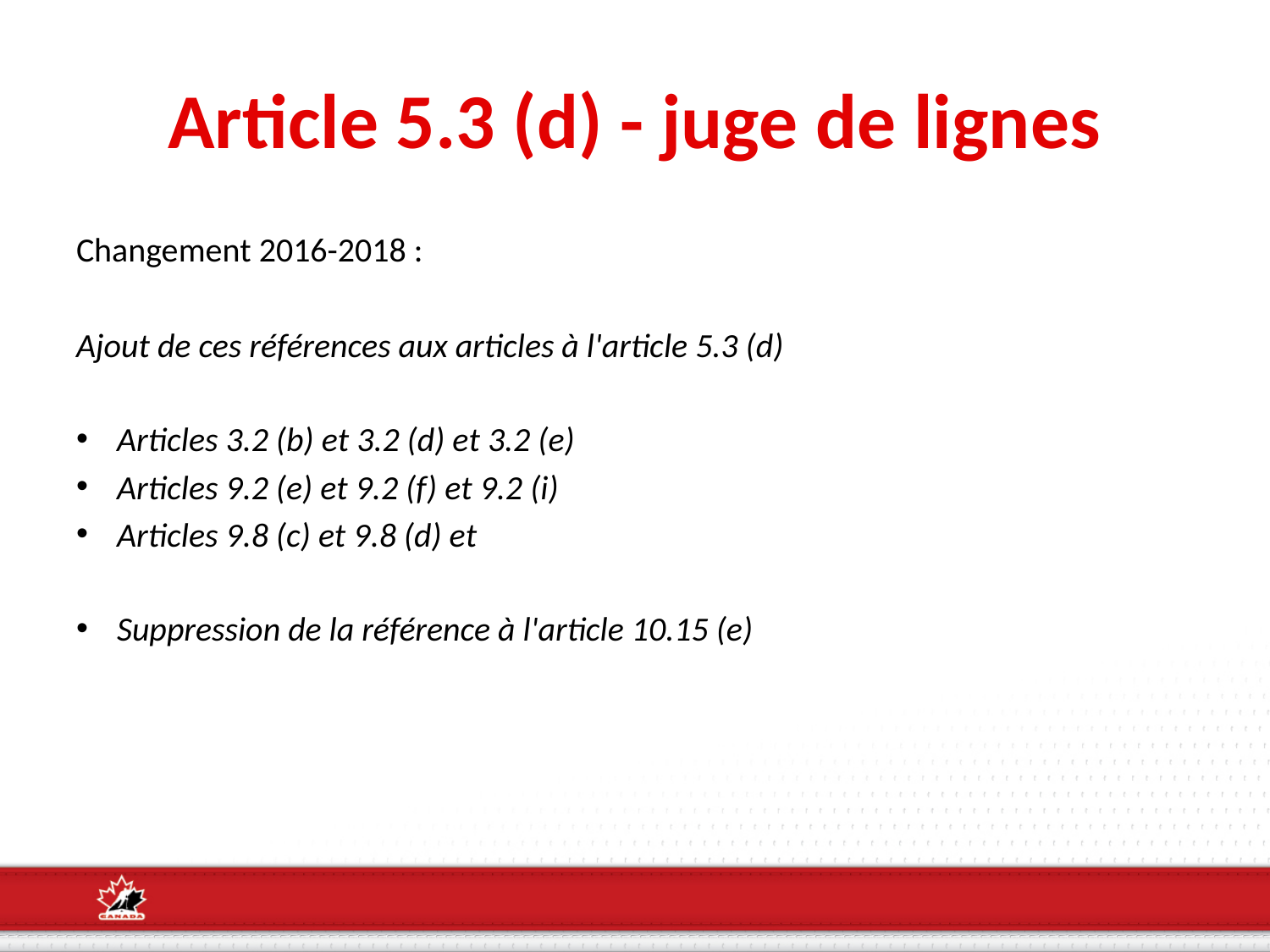

# Article 5.3 (d) - juge de lignes
Changement 2016-2018 :

Ajout de ces références aux articles à l'article 5.3 (d)

Articles 3.2 (b) et 3.2 (d) et 3.2 (e)
Articles 9.2 (e) et 9.2 (f) et 9.2 (i)
Articles 9.8 (c) et 9.8 (d) et

Suppression de la référence à l'article 10.15 (e)